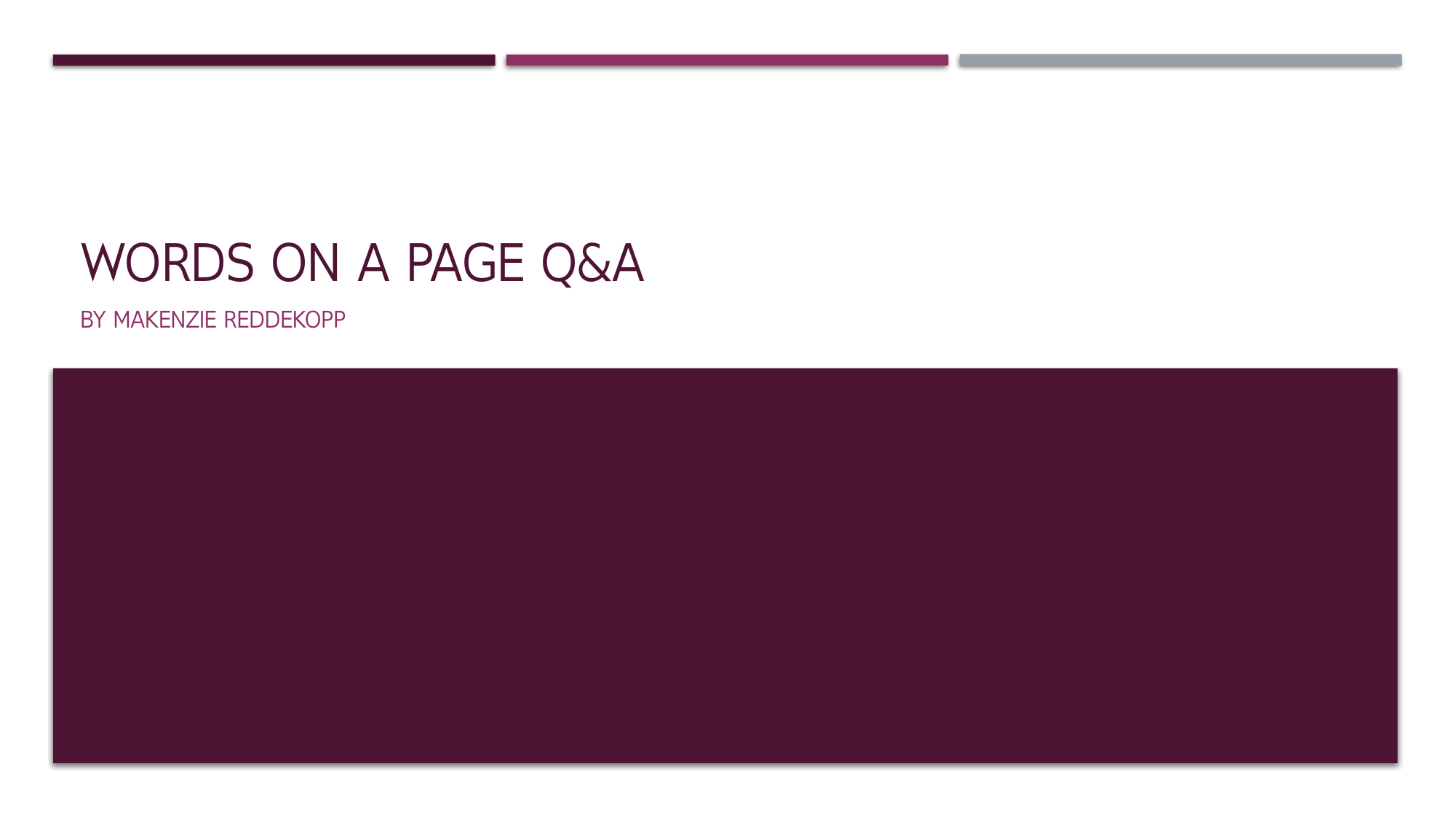

# Words on a page q&a
By MAKENZIE reddekopp